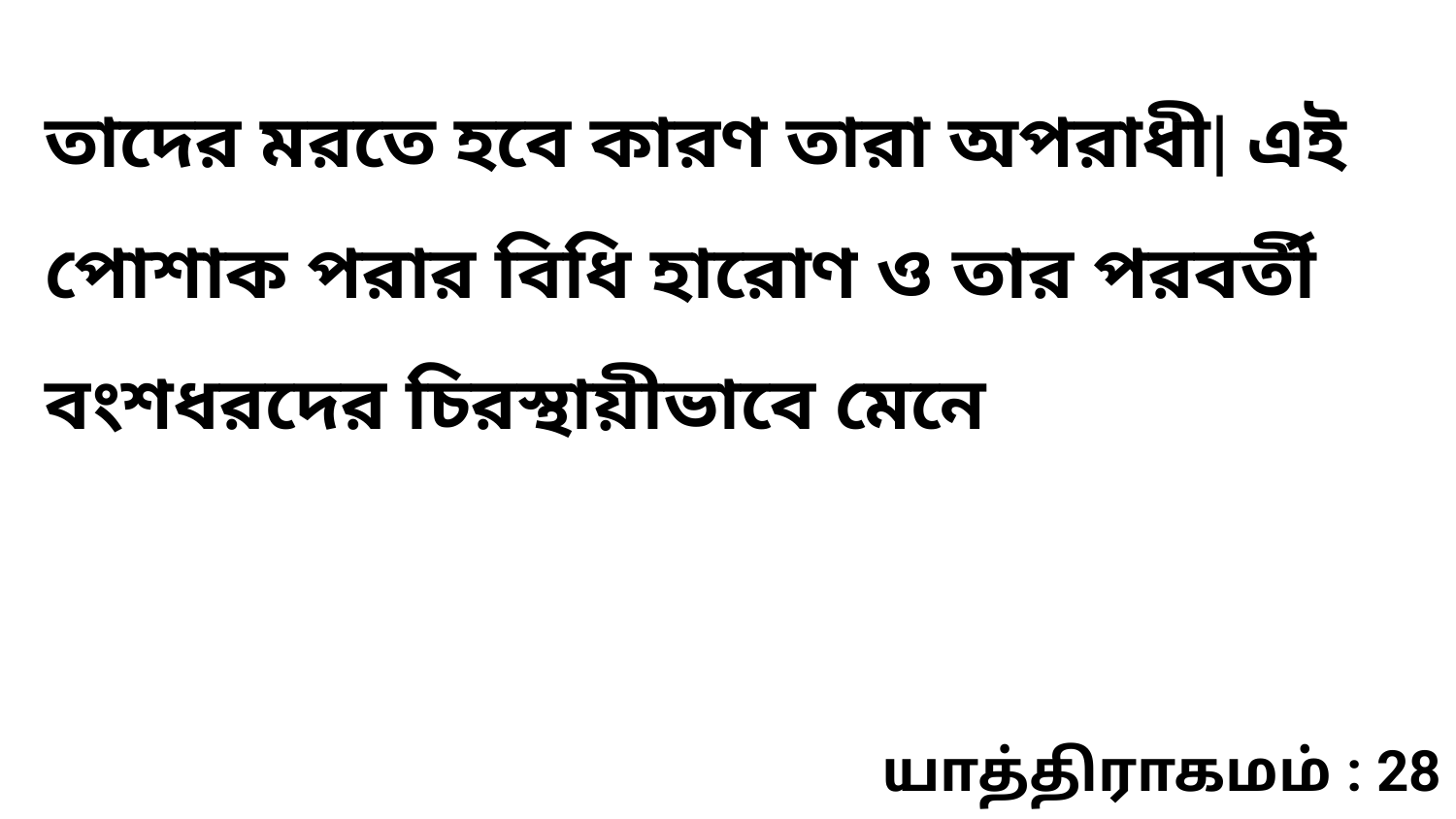

তাদের মরতে হবে কারণ তারা অপরাধী| এই পোশাক পরার বিধি হারোণ ও তার পরবর্তী বংশধরদের চিরস্থায়ীভাবে মেনে
யாத்திராகமம் : 28